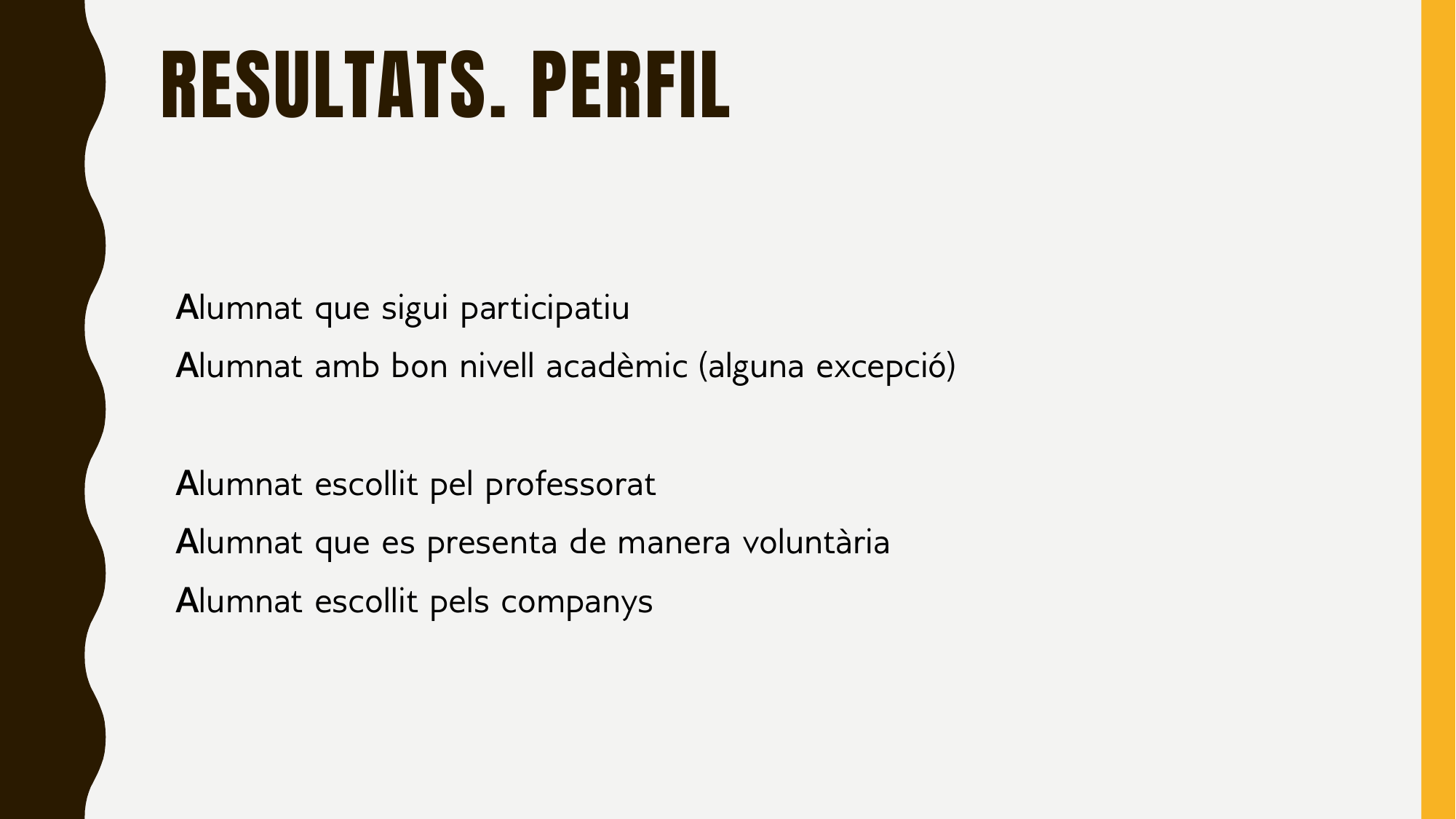

# Resultats. perfil
Alumnat que sigui participatiu
Alumnat amb bon nivell acadèmic (alguna excepció)

Alumnat escollit pel professorat
Alumnat que es presenta de manera voluntària
Alumnat escollit pels companys